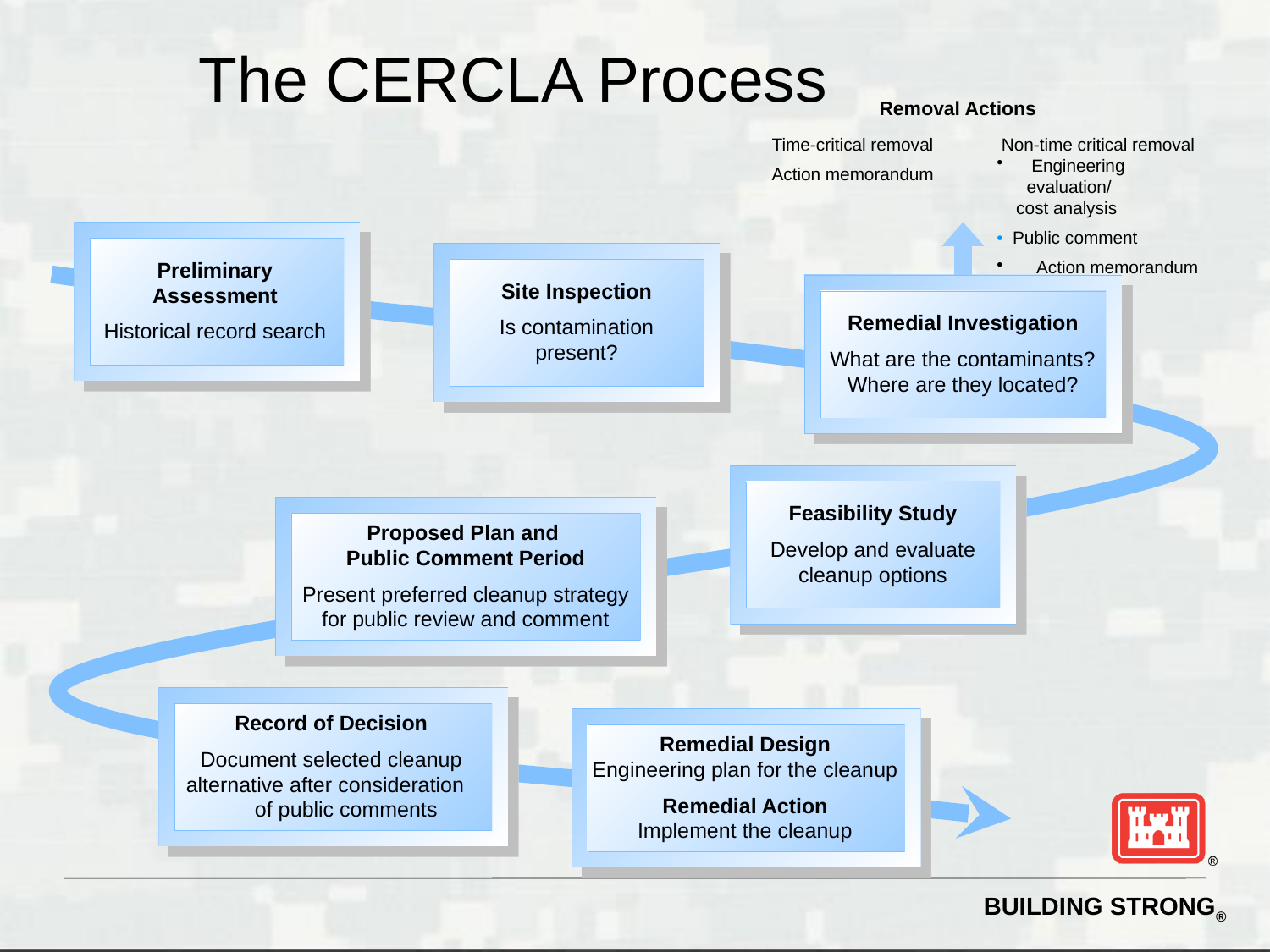

# The CERCLA Process
Removal Actions
      Time-critical removal
      Action memorandum
 Non-time critical removal
 Engineering evaluation/
    cost analysis
•  Public comment
  Action memorandum

Preliminary Assessment
Historical record search

Site Inspection
Is contamination present?

Remedial Investigation
What are the contaminants?
Where are they located?

Feasibility Study
Develop and evaluate cleanup options

Proposed Plan and
Public Comment Period
Present preferred cleanup strategy for public review and comment

Record of Decision
Document selected cleanup alternative after consideration        of public comments

Remedial Design
Engineering plan for the cleanup
Remedial Action
Implement the cleanup